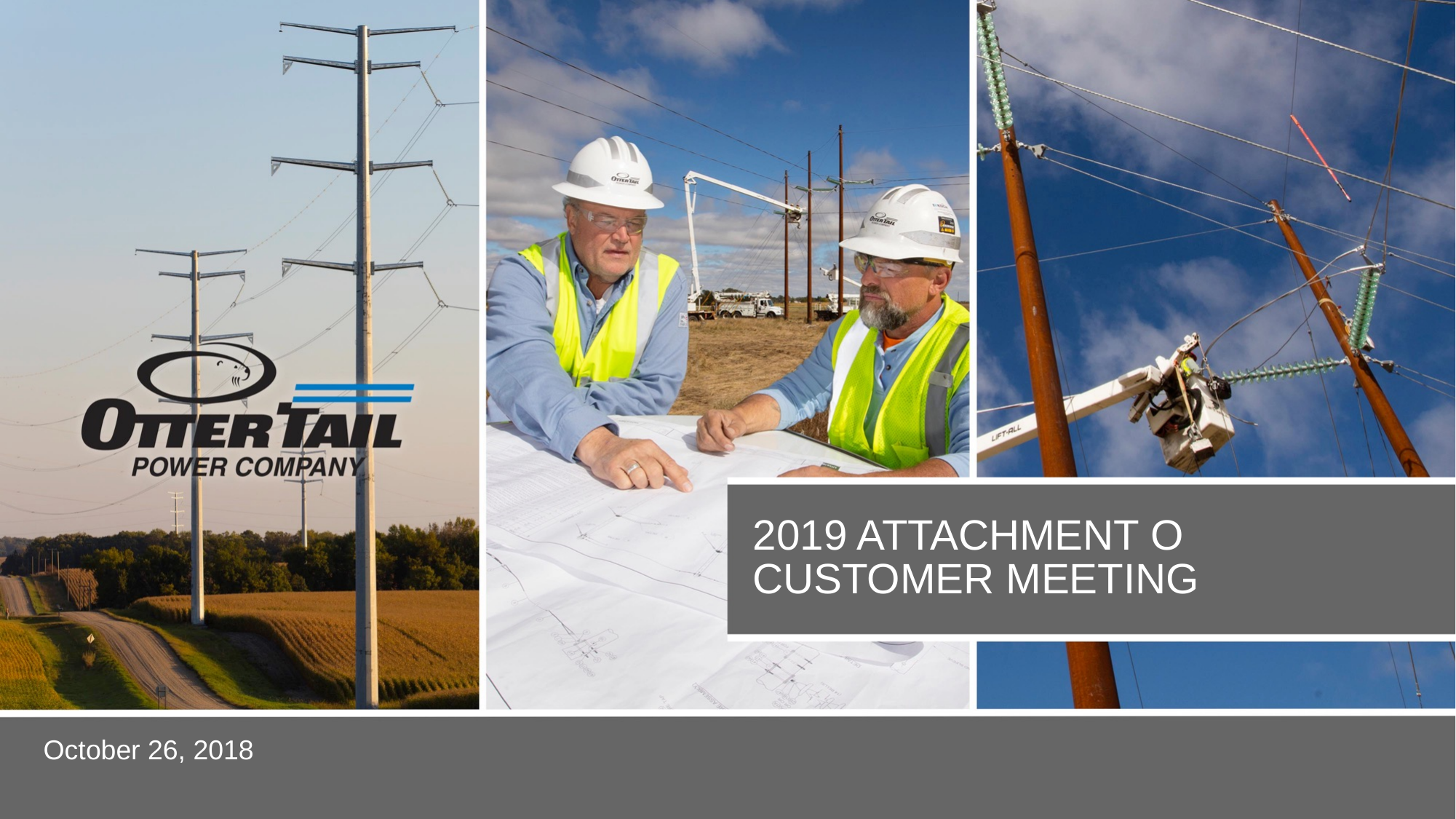

# 2019 Attachment O customer meeting
October 26, 2018